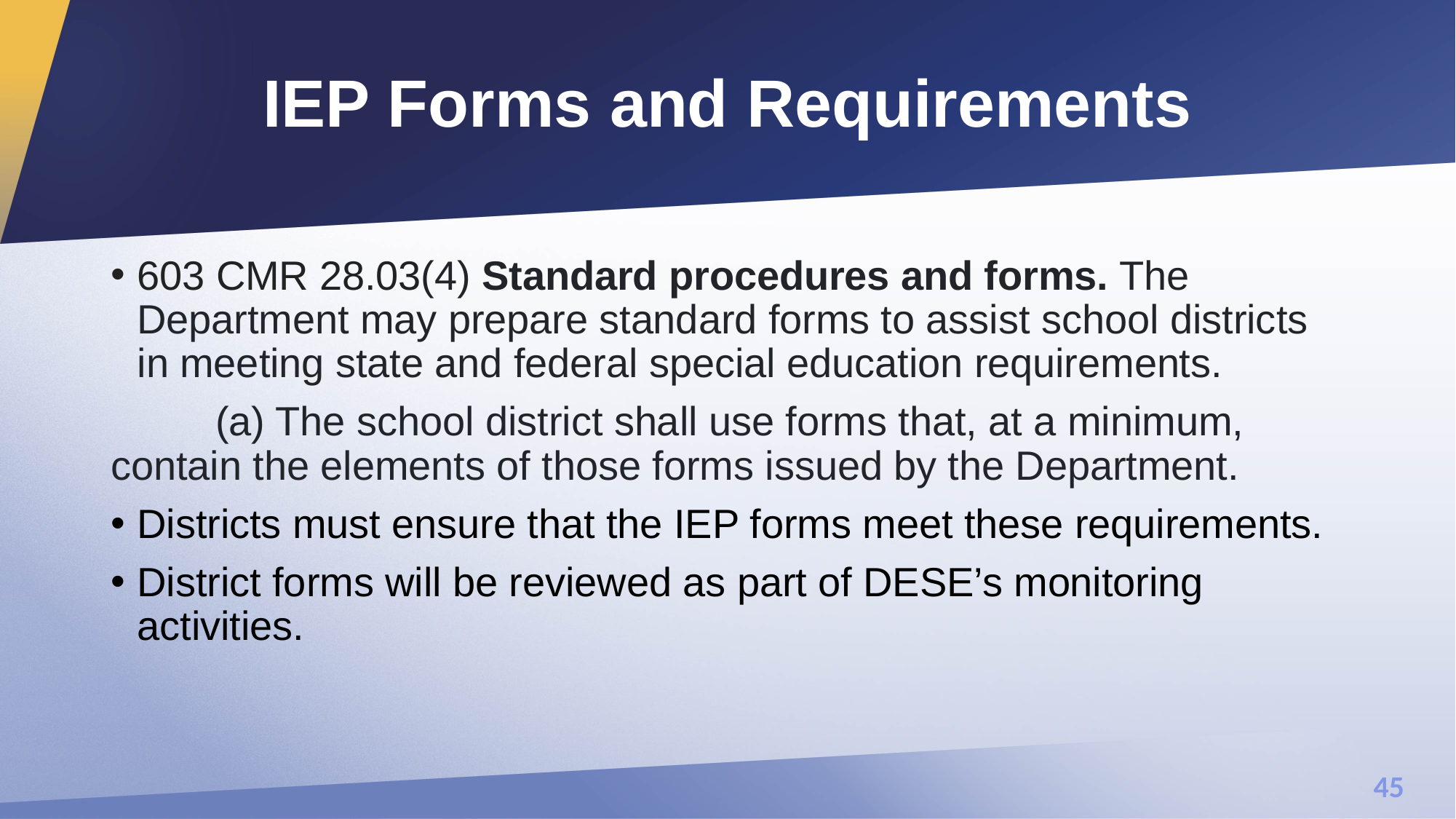

# IEP Forms and Requirements
603 CMR 28.03(4) Standard procedures and forms. The Department may prepare standard forms to assist school districts in meeting state and federal special education requirements.
	(a) The school district shall use forms that, at a minimum, 	contain the elements of those forms issued by the Department.
Districts must ensure that the IEP forms meet these requirements.
District forms will be reviewed as part of DESE’s monitoring activities.